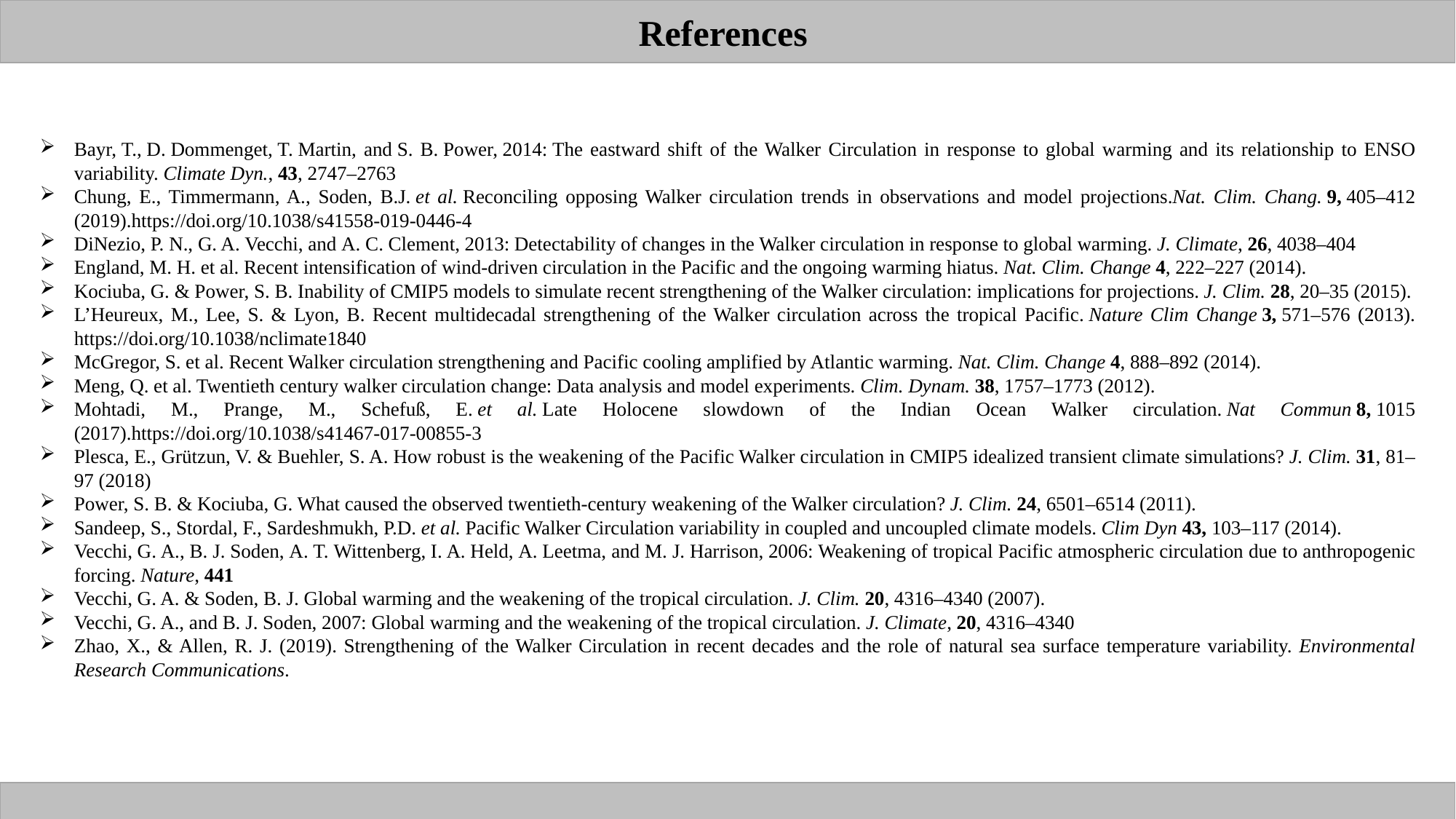

References

Bayr, T., D. Dommenget, T. Martin, and S. B. Power, 2014: The eastward shift of the Walker Circulation in response to global warming and its relationship to ENSO variability. Climate Dyn., 43, 2747–2763
Chung, E., Timmermann, A., Soden, B.J. et al. Reconciling opposing Walker circulation trends in observations and model projections.Nat. Clim. Chang. 9, 405–412 (2019).https://doi.org/10.1038/s41558-019-0446-4
DiNezio, P. N., G. A. Vecchi, and A. C. Clement, 2013: Detectability of changes in the Walker circulation in response to global warming. J. Climate, 26, 4038–404
England, M. H. et al. Recent intensification of wind-driven circulation in the Pacific and the ongoing warming hiatus. Nat. Clim. Change 4, 222–227 (2014).
Kociuba, G. & Power, S. B. Inability of CMIP5 models to simulate recent strengthening of the Walker circulation: implications for projections. J. Clim. 28, 20–35 (2015).
L’Heureux, M., Lee, S. & Lyon, B. Recent multidecadal strengthening of the Walker circulation across the tropical Pacific. Nature Clim Change 3, 571–576 (2013). https://doi.org/10.1038/nclimate1840
McGregor, S. et al. Recent Walker circulation strengthening and Pacific cooling amplified by Atlantic warming. Nat. Clim. Change 4, 888–892 (2014).
Meng, Q. et al. Twentieth century walker circulation change: Data analysis and model experiments. Clim. Dynam. 38, 1757–1773 (2012).
Mohtadi, M., Prange, M., Schefuß, E. et al. Late Holocene slowdown of the Indian Ocean Walker circulation. Nat Commun 8, 1015 (2017).https://doi.org/10.1038/s41467-017-00855-3
Plesca, E., Grützun, V. & Buehler, S. A. How robust is the weakening of the Pacific Walker circulation in CMIP5 idealized transient climate simulations? J. Clim. 31, 81–97 (2018)
Power, S. B. & Kociuba, G. What caused the observed twentieth-century weakening of the Walker circulation? J. Clim. 24, 6501–6514 (2011).
Sandeep, S., Stordal, F., Sardeshmukh, P.D. et al. Pacific Walker Circulation variability in coupled and uncoupled climate models. Clim Dyn 43, 103–117 (2014).
Vecchi, G. A., B. J. Soden, A. T. Wittenberg, I. A. Held, A. Leetma, and M. J. Harrison, 2006: Weakening of tropical Pacific atmospheric circulation due to anthropogenic forcing. Nature, 441
Vecchi, G. A. & Soden, B. J. Global warming and the weakening of the tropical circulation. J. Clim. 20, 4316–4340 (2007).
Vecchi, G. A., and B. J. Soden, 2007: Global warming and the weakening of the tropical circulation. J. Climate, 20, 4316–4340
Zhao, X., & Allen, R. J. (2019). Strengthening of the Walker Circulation in recent decades and the role of natural sea surface temperature variability. Environmental Research Communications.